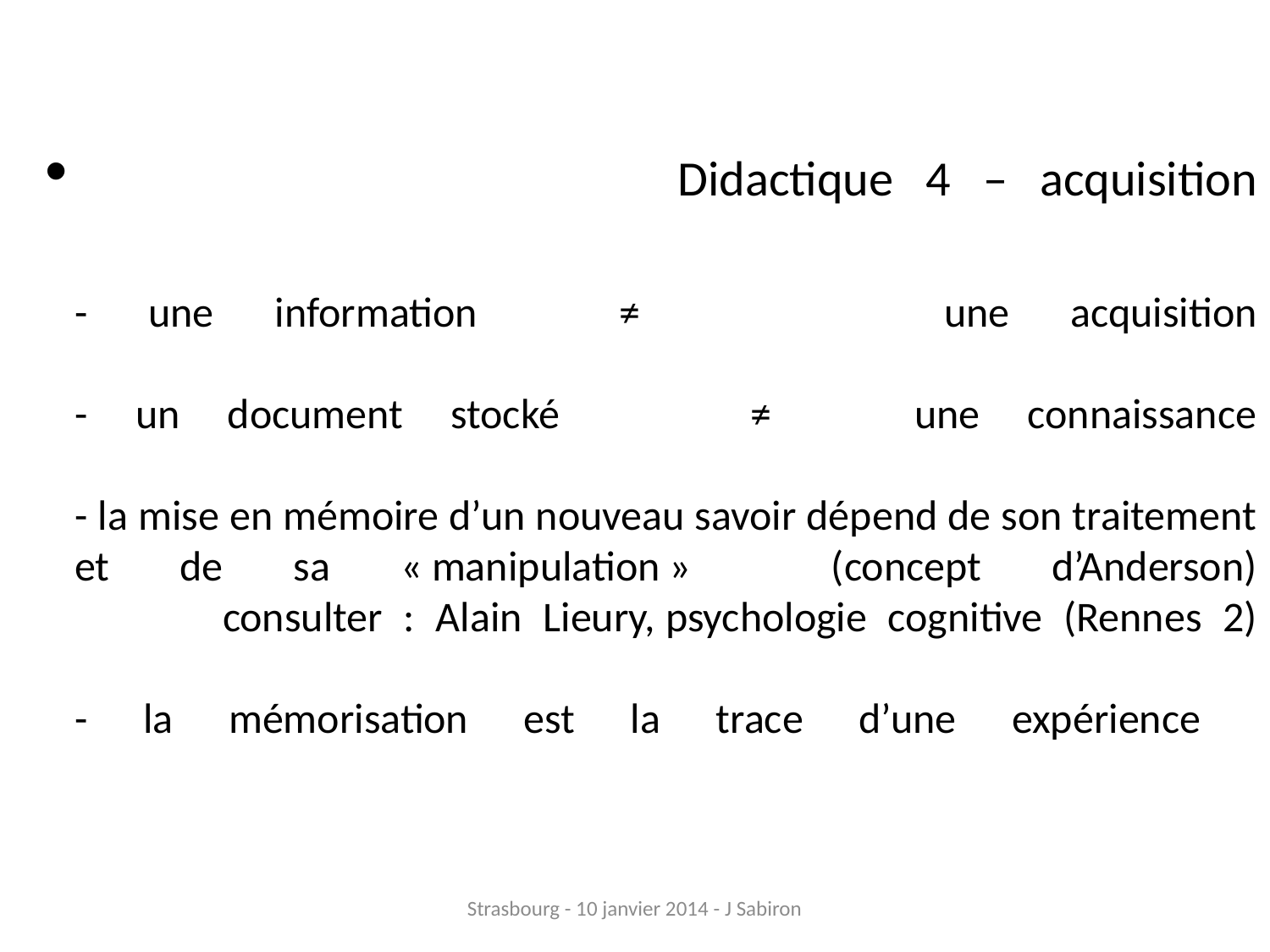

# Didactique 4 – acquisition - une information	 ≠     une acquisition - un document stocké    ≠   une connaissance - la mise en mémoire d’un nouveau savoir dépend de son traitement et de sa « manipulation »  (concept d’Anderson) consulter : Alain Lieury, psychologie cognitive (Rennes 2) - la mémorisation est la trace d’une expérience
Strasbourg - 10 janvier 2014 - J Sabiron